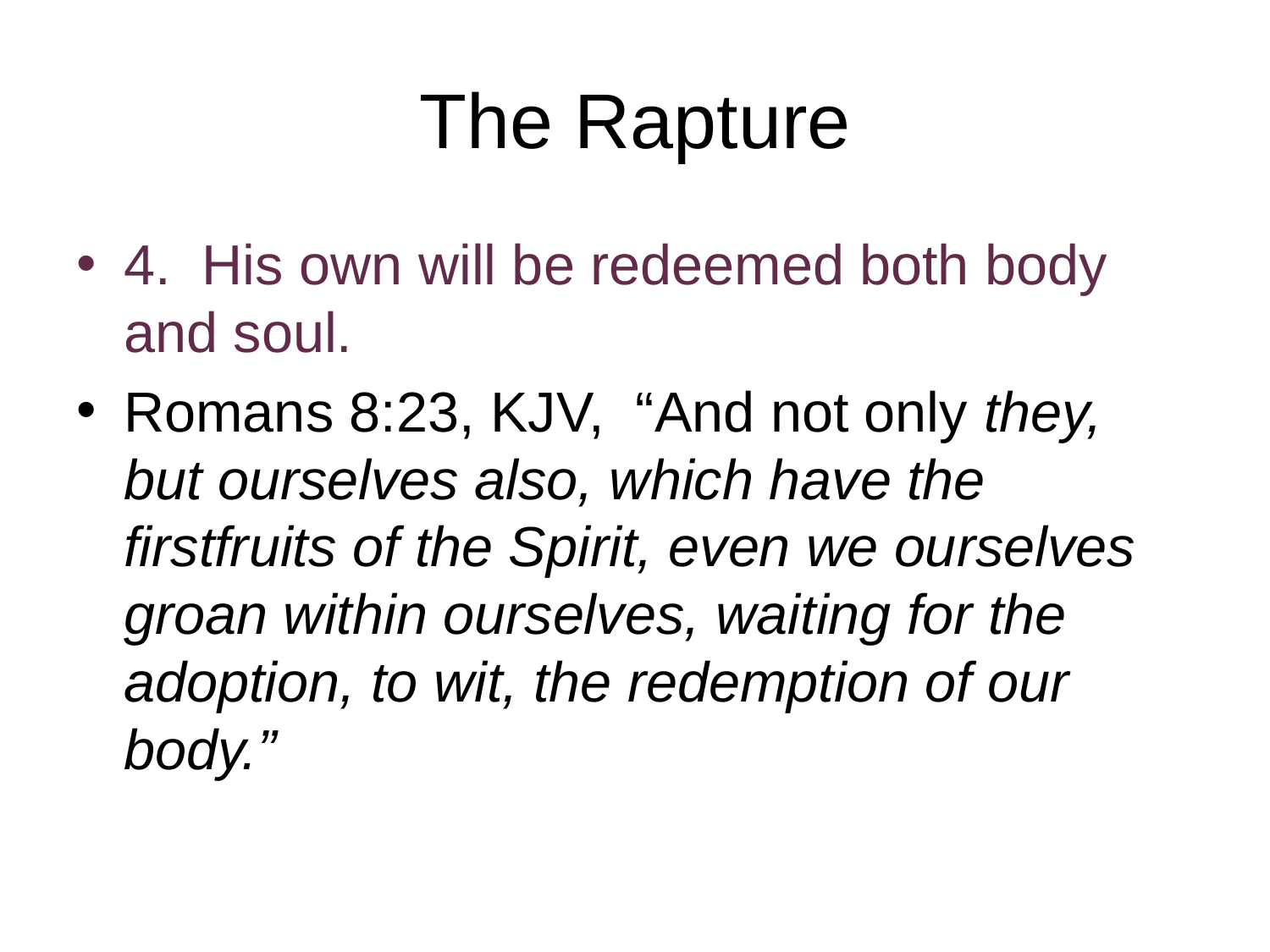

# The Rapture
4.  His own will be redeemed both body and soul.
Romans 8:23, KJV,  “And not only they, but ourselves also, which have the firstfruits of the Spirit, even we ourselves groan within ourselves, waiting for the adoption, to wit, the redemption of our body.”